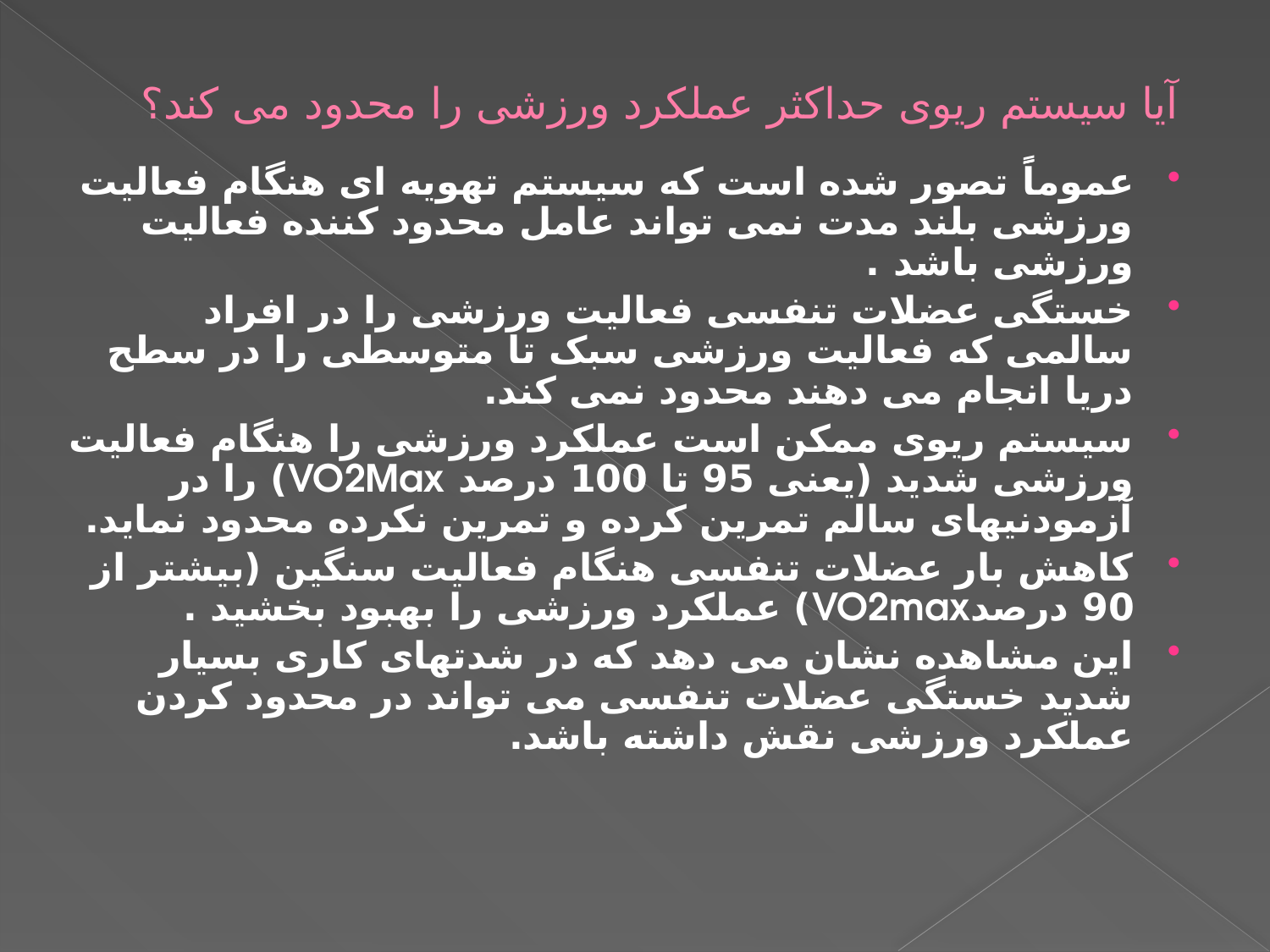

# آیا سیستم ریوی حداکثر عملکرد ورزشی را محدود می کند؟
عموماًَ تصور شده است که سیستم تهویه ای هنگام فعالیت ورزشی بلند مدت نمی تواند عامل محدود کننده فعالیت ورزشی باشد .
خستگی عضلات تنفسی فعالیت ورزشی را در افراد سالمی که فعالیت ورزشی سبک تا متوسطی را در سطح دریا انجام می دهند محدود نمی کند.
سیستم ریوی ممکن است عملکرد ورزشی را هنگام فعالیت ورزشی شدید (یعنی 95 تا 100 درصد VO2Max) را در آزمودنیهای سالم تمرین کرده و تمرین نکرده محدود نماید.
کاهش بار عضلات تنفسی هنگام فعالیت سنگین (بیشتر از 90 درصدVO2max) عملکرد ورزشی را بهبود بخشید .
این مشاهده نشان می دهد که در شدتهای کاری بسیار شدید خستگی عضلات تنفسی می تواند در محدود کردن عملکرد ورزشی نقش داشته باشد.